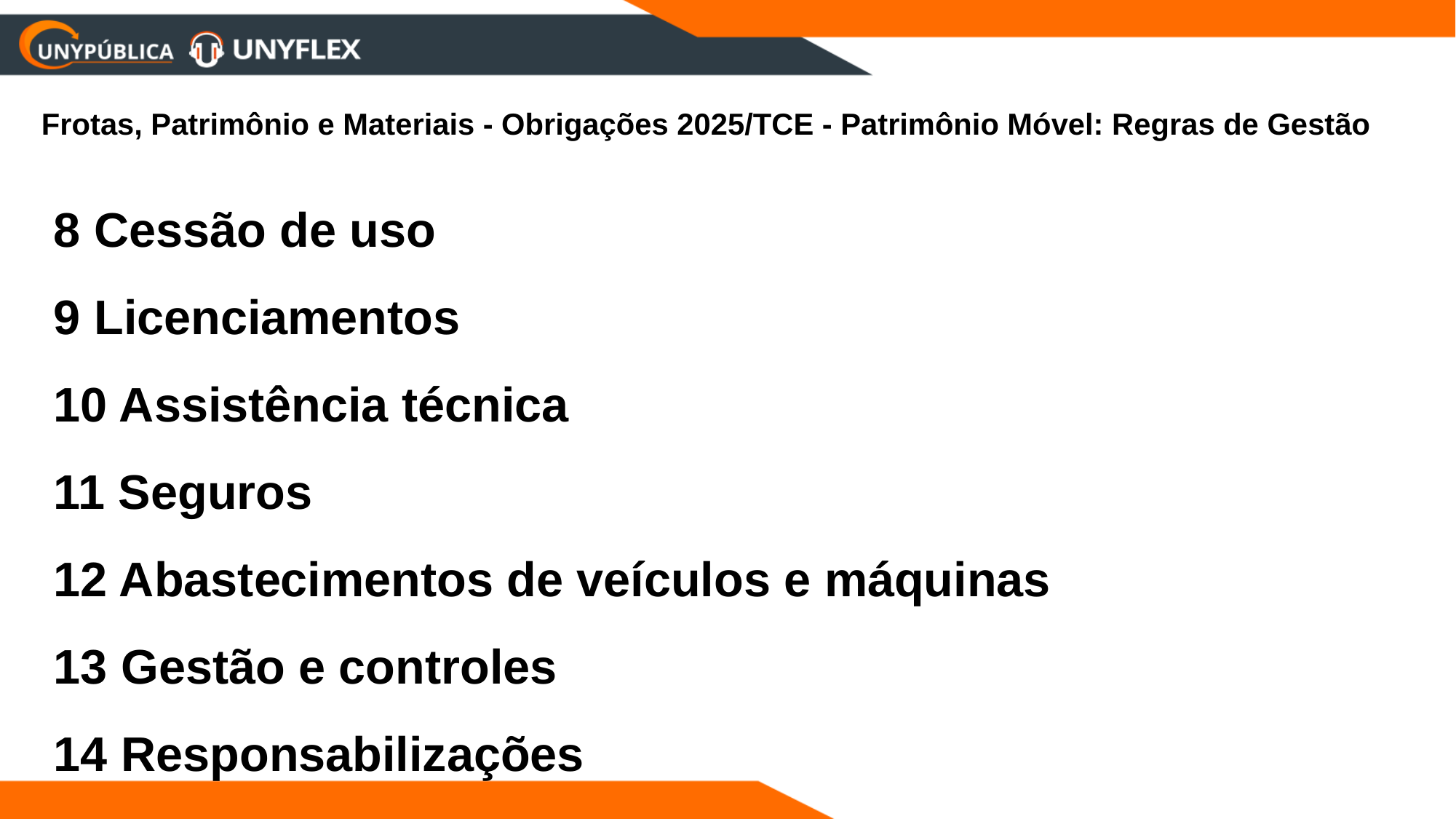

Frotas, Patrimônio e Materiais - Obrigações 2025/TCE - Patrimônio Móvel: Regras de Gestão
8 Cessão de uso
9 Licenciamentos
10 Assistência técnica
11 Seguros
12 Abastecimentos de veículos e máquinas
13 Gestão e controles
14 Responsabilizações